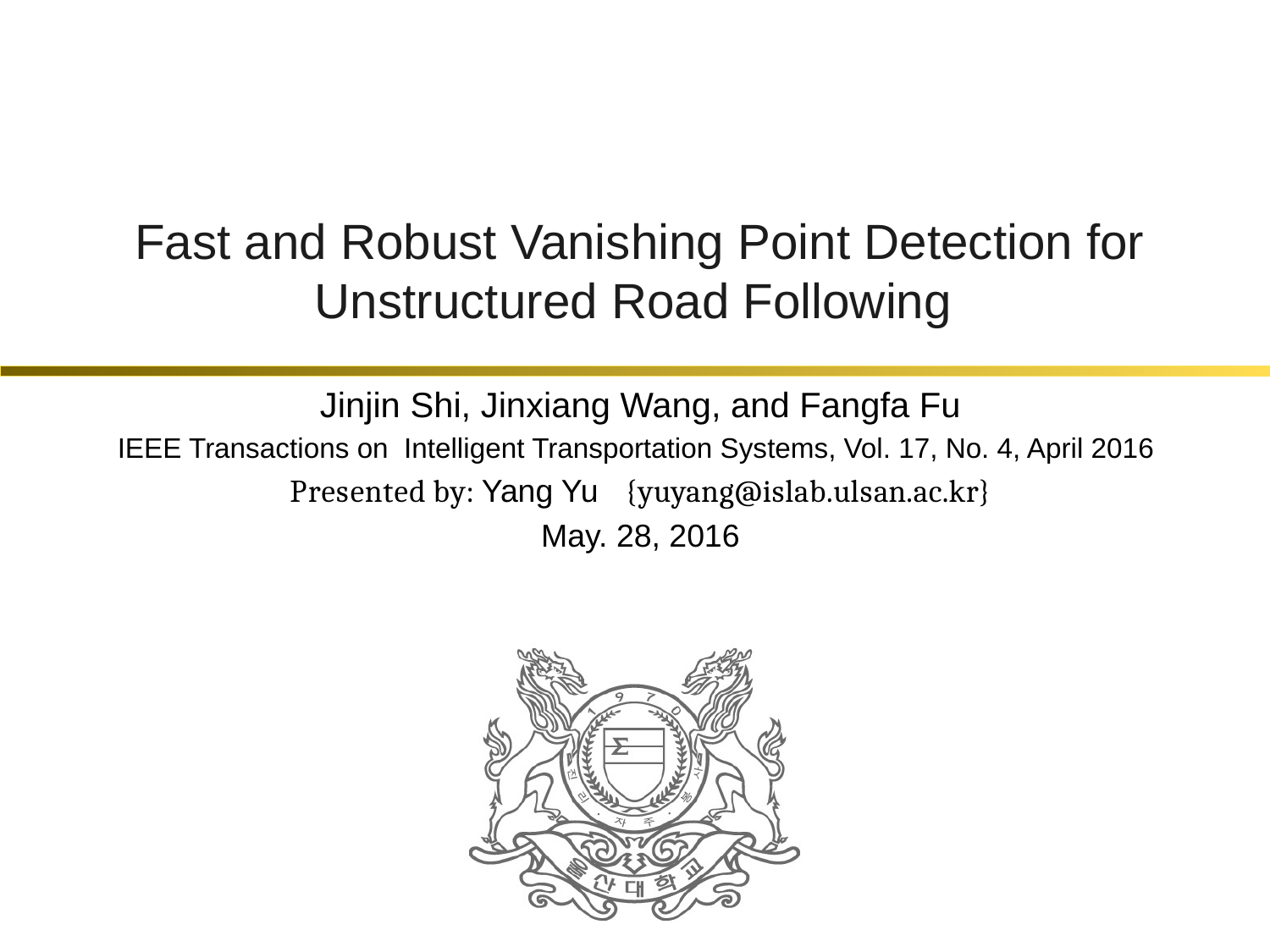

# Fast and Robust Vanishing Point Detection for Unstructured Road Following
Jinjin Shi, Jinxiang Wang, and Fangfa Fu
IEEE Transactions on  Intelligent Transportation Systems, Vol. 17, No. 4, April 2016
Presented by: Yang Yu   {yuyang@islab.ulsan.ac.kr}
May. 28, 2016